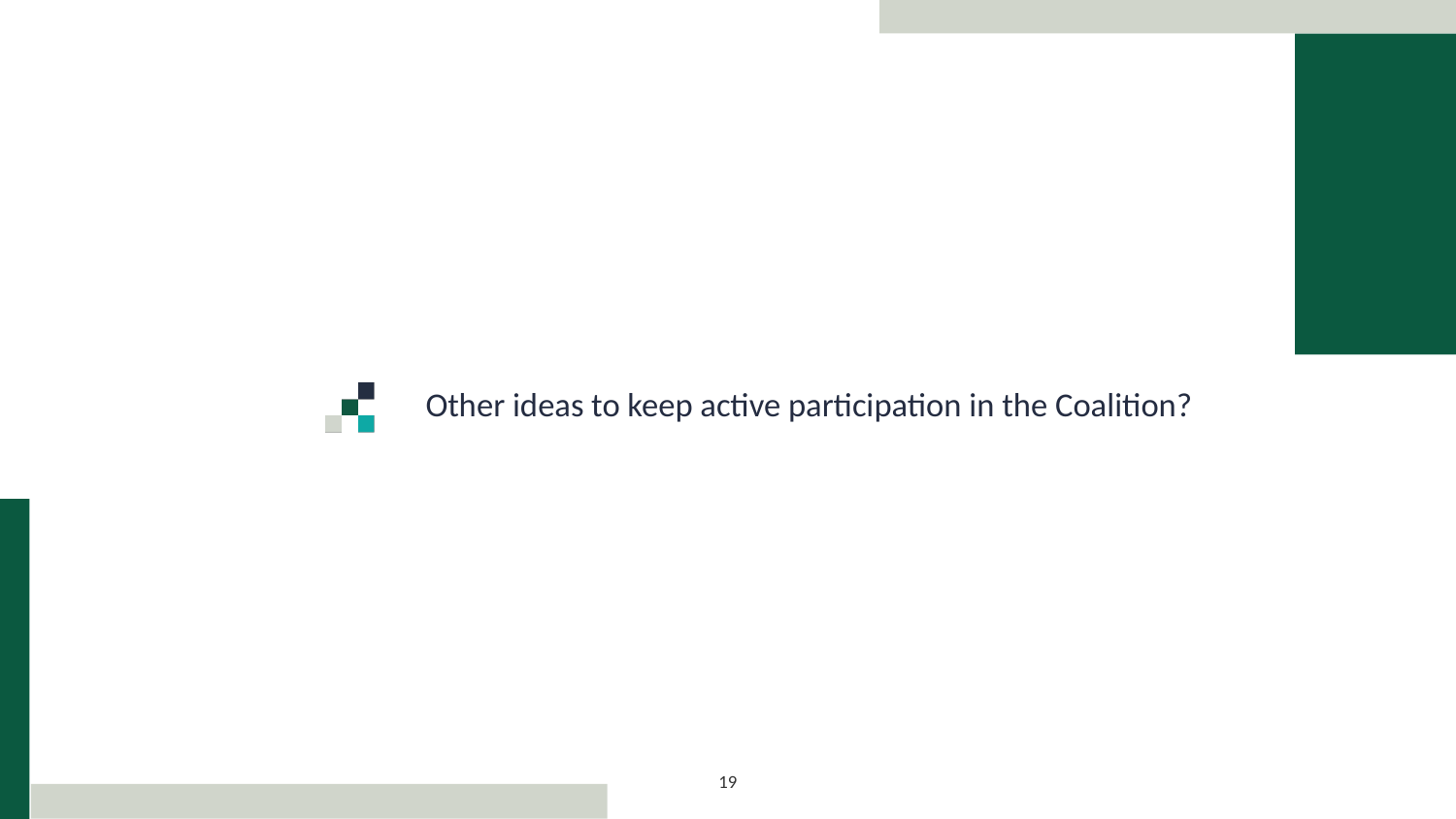

Other ideas to keep active participation in the Coalition?
19